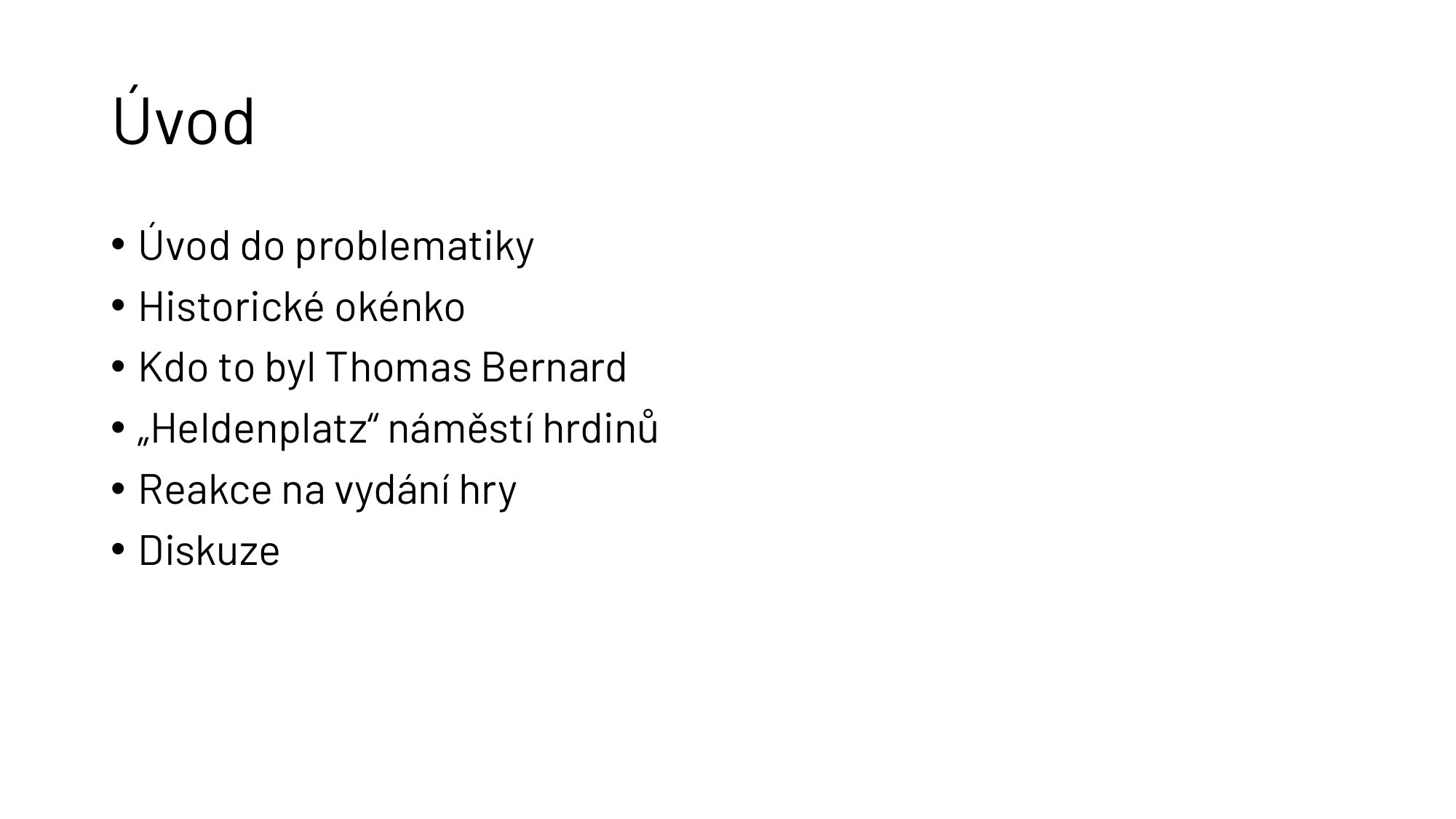

# Úvod
Úvod do problematiky
Historické okénko
Kdo to byl Thomas Bernard
„Heldenplatz“ náměstí hrdinů
Reakce na vydání hry
Diskuze